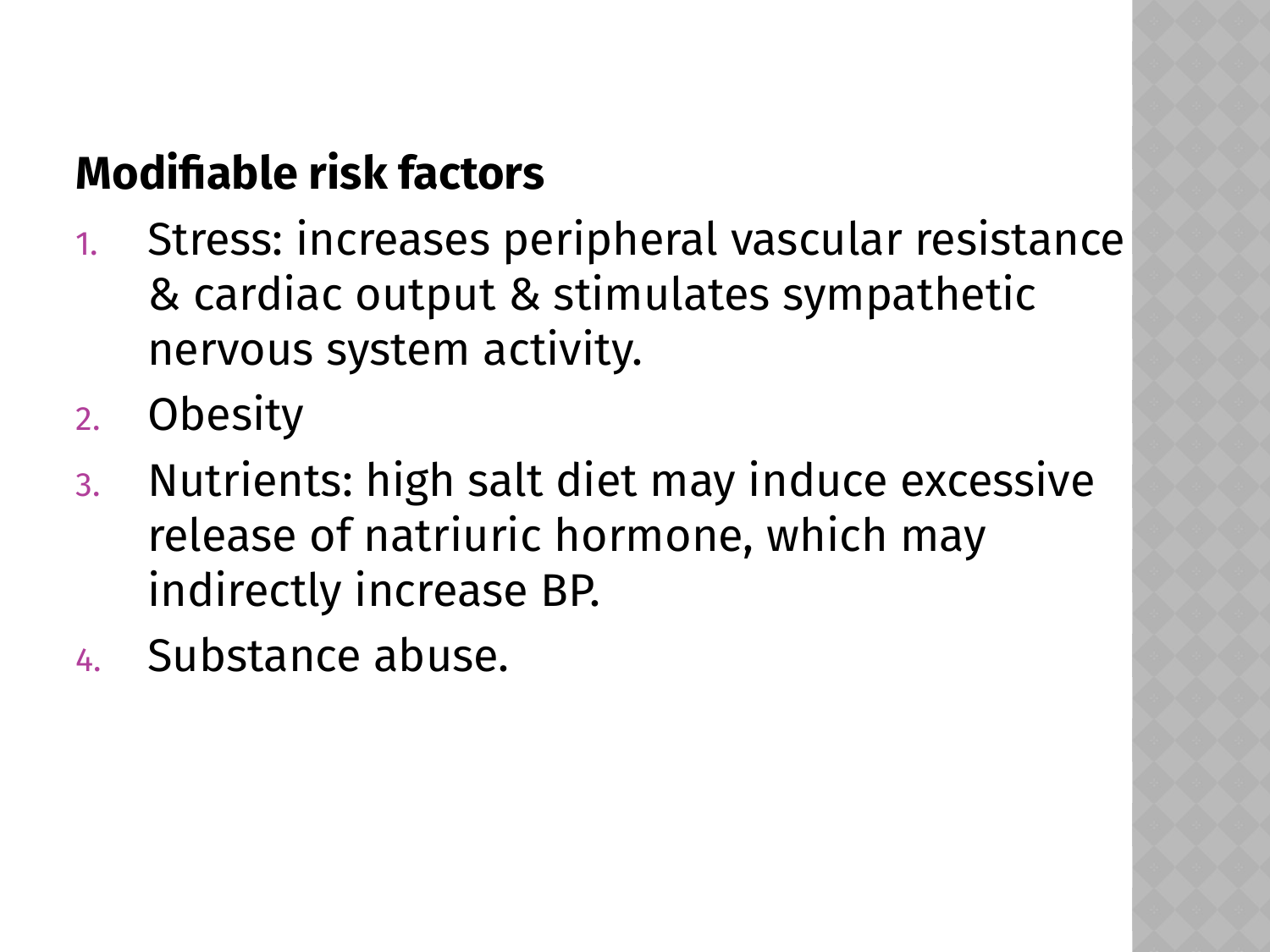

#
Modifiable risk factors
Stress: increases peripheral vascular resistance & cardiac output & stimulates sympathetic nervous system activity.
Obesity
Nutrients: high salt diet may induce excessive release of natriuric hormone, which may indirectly increase BP.
Substance abuse.